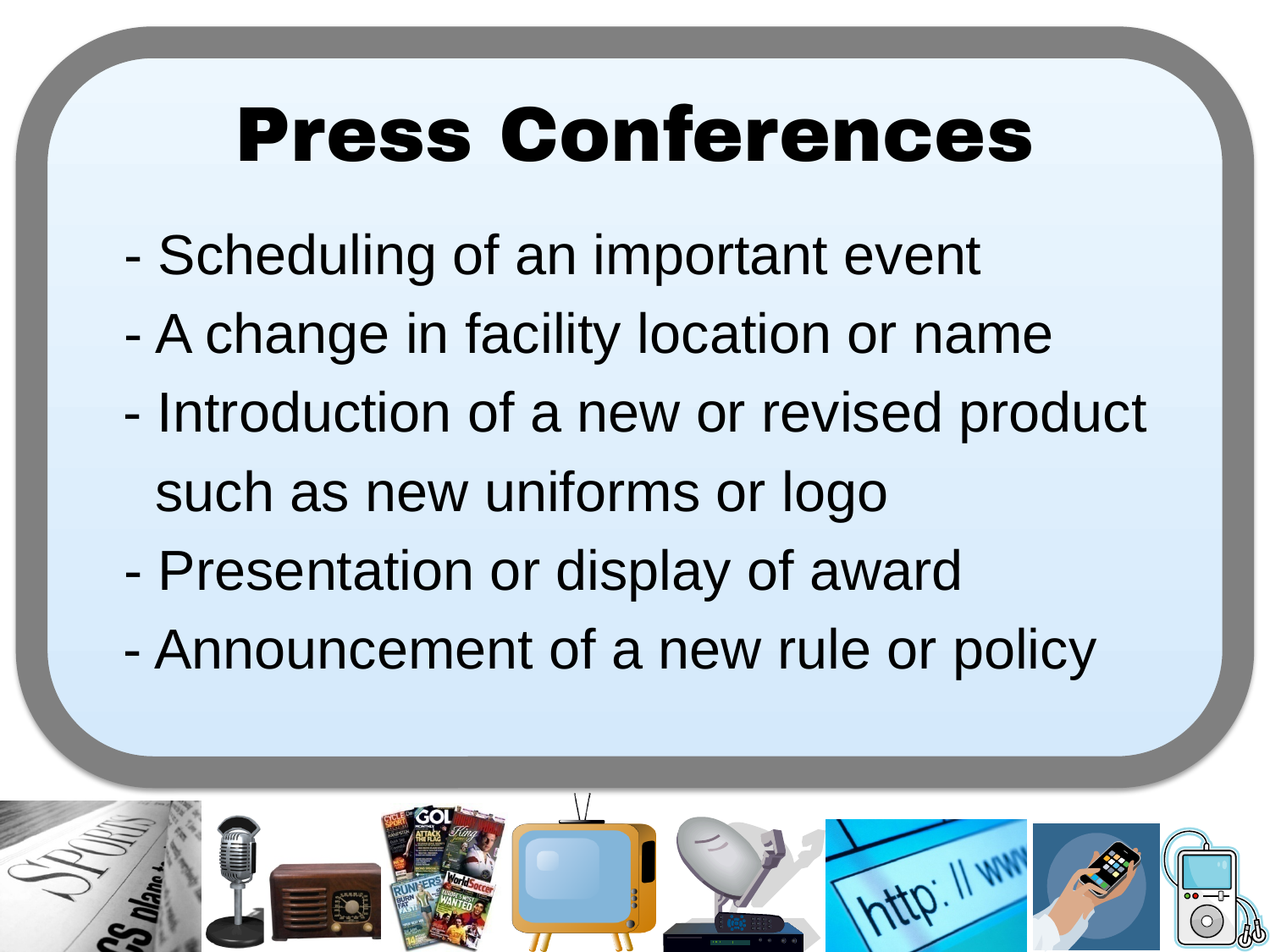

# Press Conferences
	- Scheduling of an important event
	- A change in facility location or name
   - Introduction of a new or revised product
	  such as new uniforms or logo
	- Presentation or display of award
   - Announcement of a new rule or policy